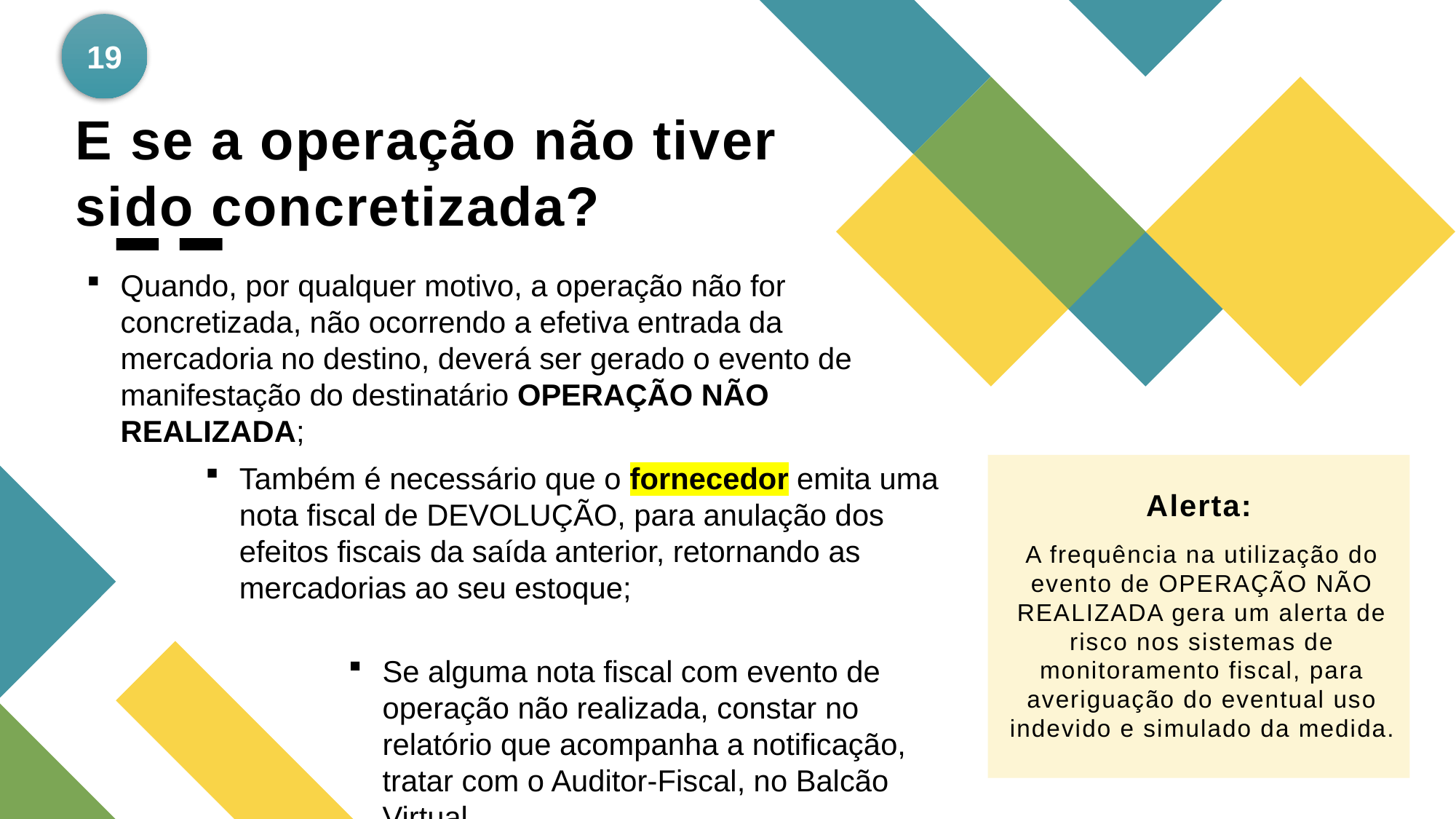

19
E se a operação não tiver sido concretizada?

Quando, por qualquer motivo, a operação não for concretizada, não ocorrendo a efetiva entrada da mercadoria no destino, deverá ser gerado o evento de manifestação do destinatário OPERAÇÃO NÃO REALIZADA;
Também é necessário que o fornecedor emita uma nota fiscal de DEVOLUÇÃO, para anulação dos efeitos fiscais da saída anterior, retornando as mercadorias ao seu estoque;

Alerta:
A frequência na utilização do evento de OPERAÇÃO NÃO REALIZADA gera um alerta de risco nos sistemas de monitoramento fiscal, para averiguação do eventual uso indevido e simulado da medida.
Se alguma nota fiscal com evento de operação não realizada, constar no relatório que acompanha a notificação, tratar com o Auditor-Fiscal, no Balcão Virtual.